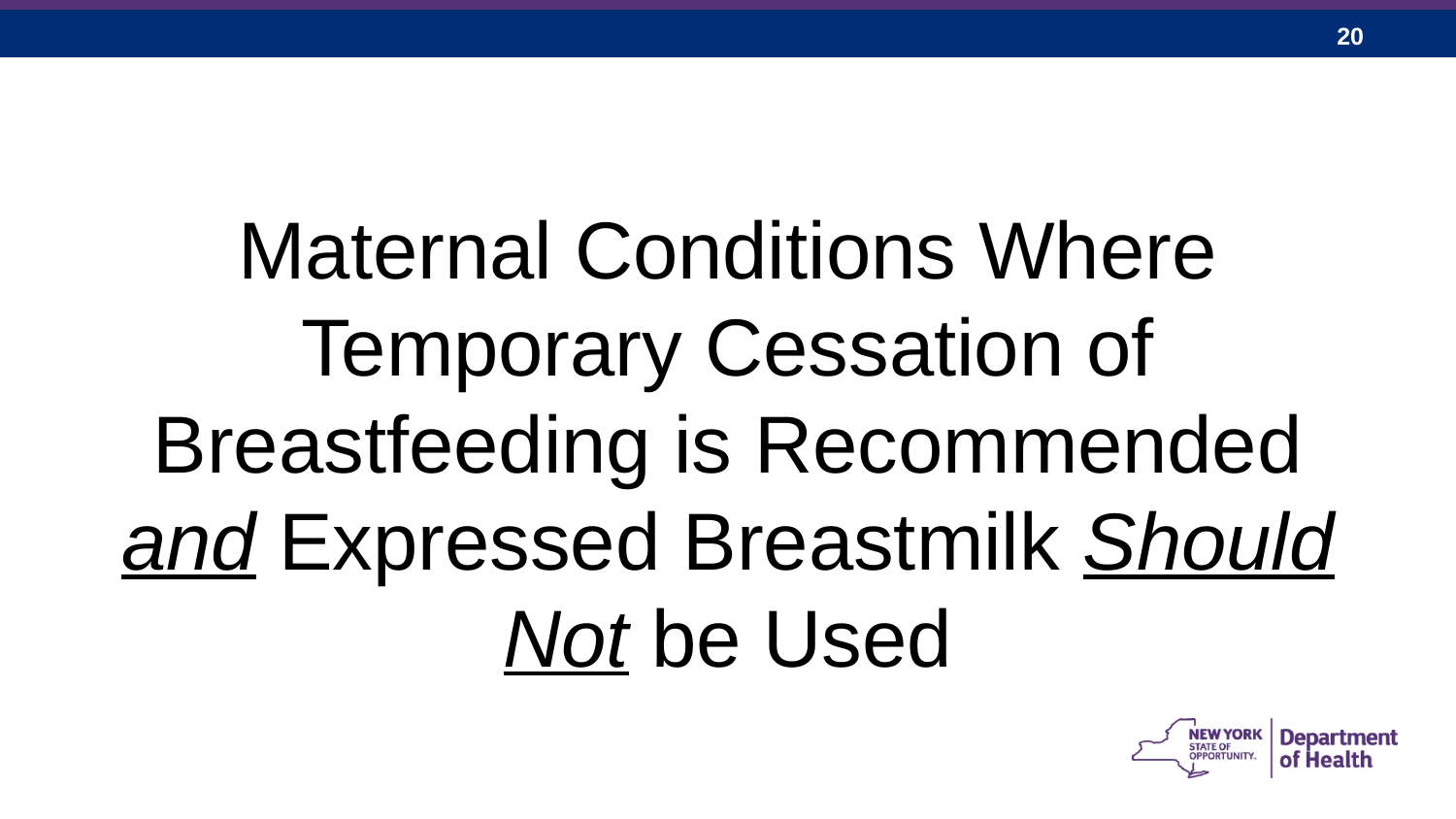

Maternal Conditions Where Temporary Cessation of Breastfeeding is Recommended and Expressed Breastmilk Should Not be Used